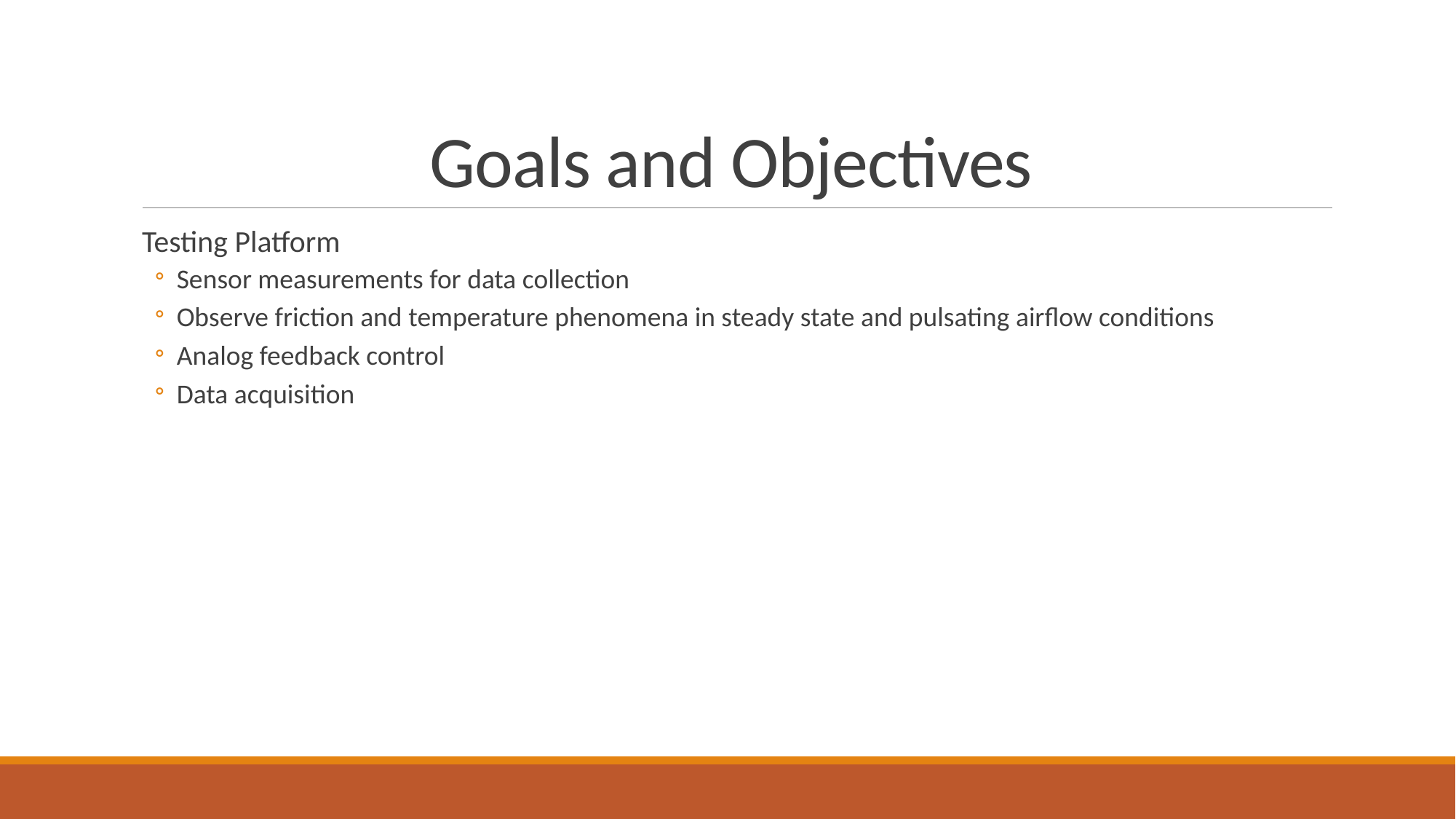

# Goals and Objectives
Testing Platform
Sensor measurements for data collection
Observe friction and temperature phenomena in steady state and pulsating airflow conditions
Analog feedback control
Data acquisition